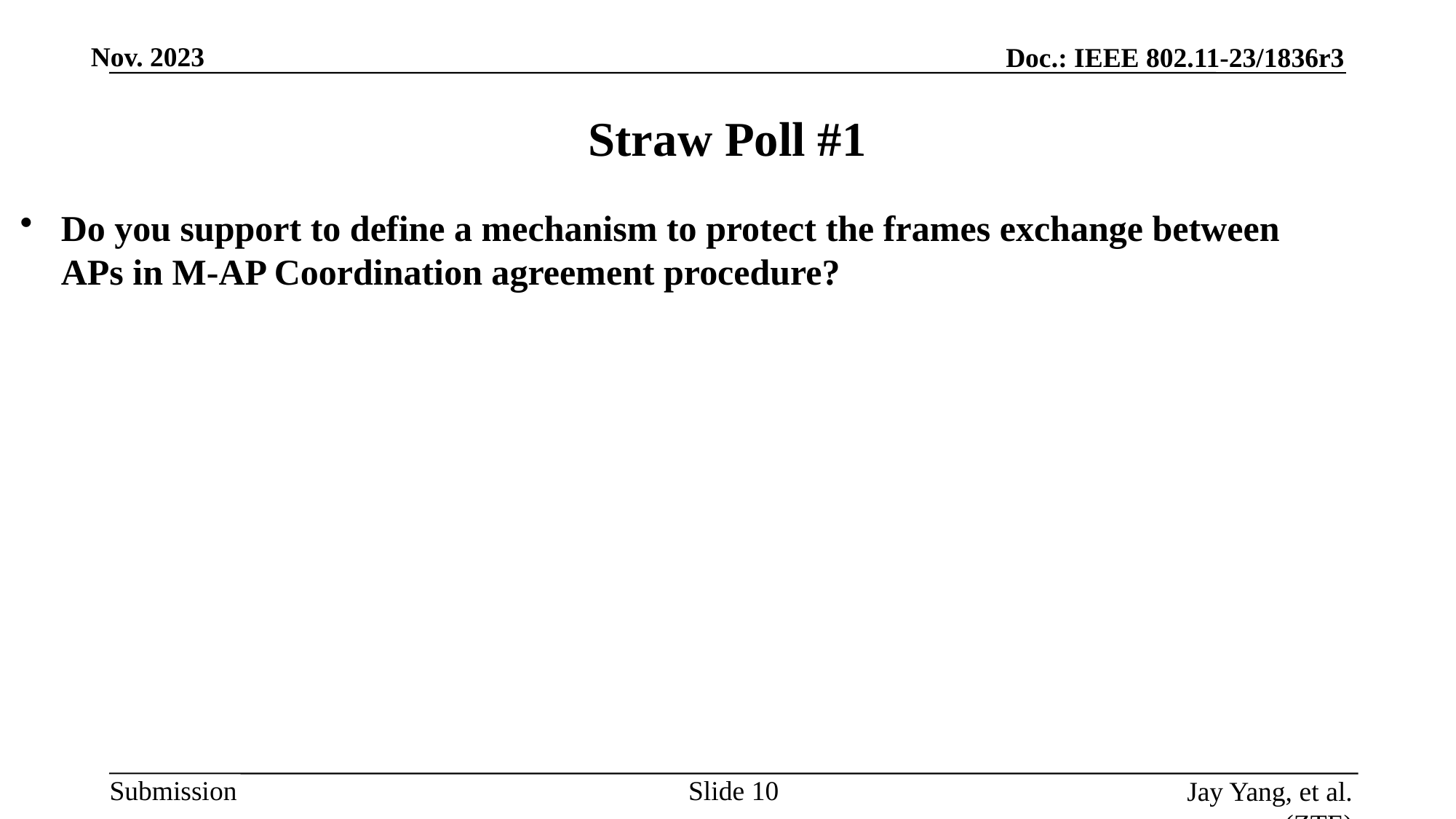

# Straw Poll #1
Do you support to define a mechanism to protect the frames exchange between APs in M-AP Coordination agreement procedure?

Slide 10
Jay Yang, et al. (ZTE)